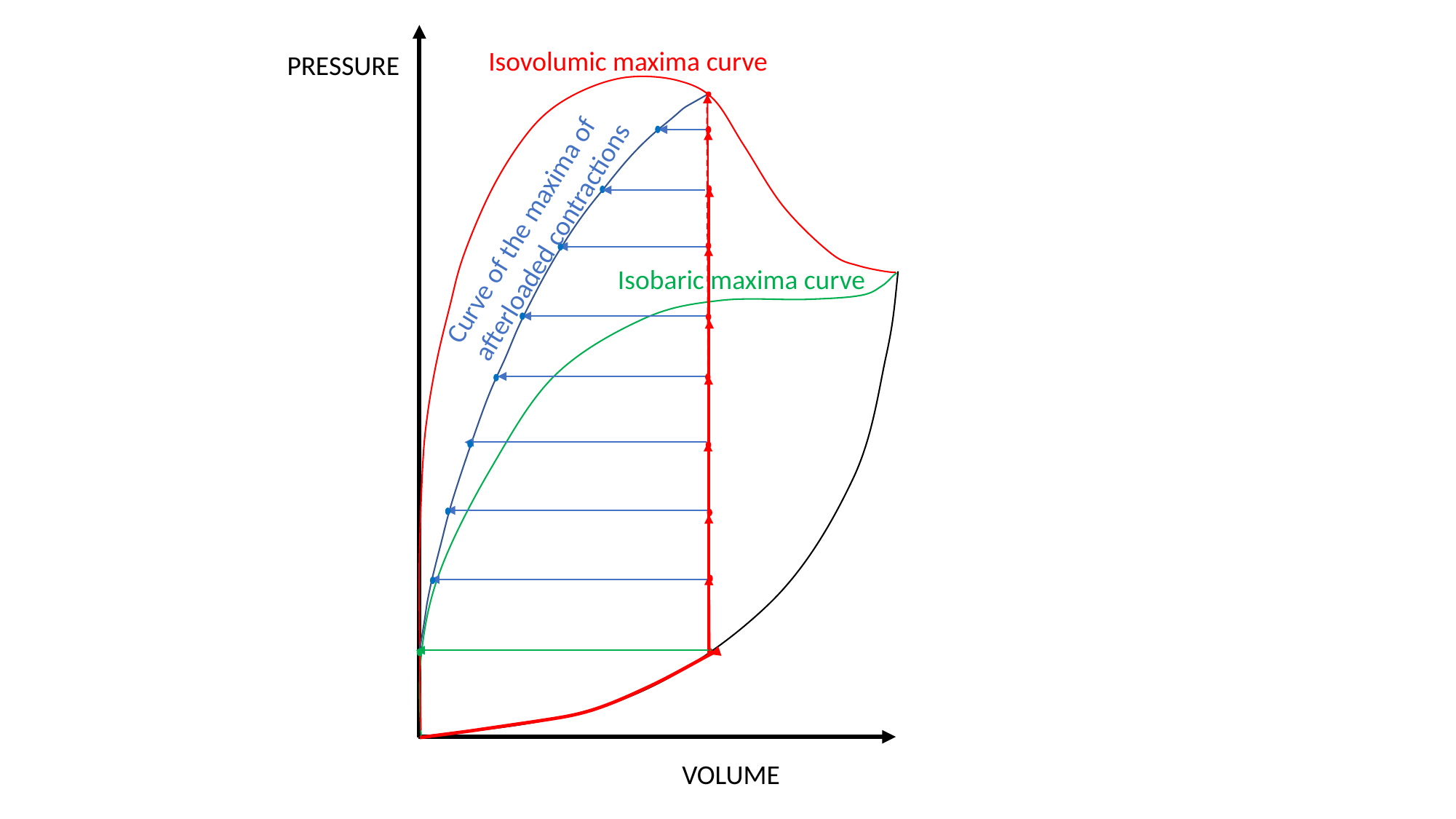

Isovolumic maxima curve
PRESSURE

Curve of the maxima of afterloaded contractions

Isobaric maxima curve

VOLUME